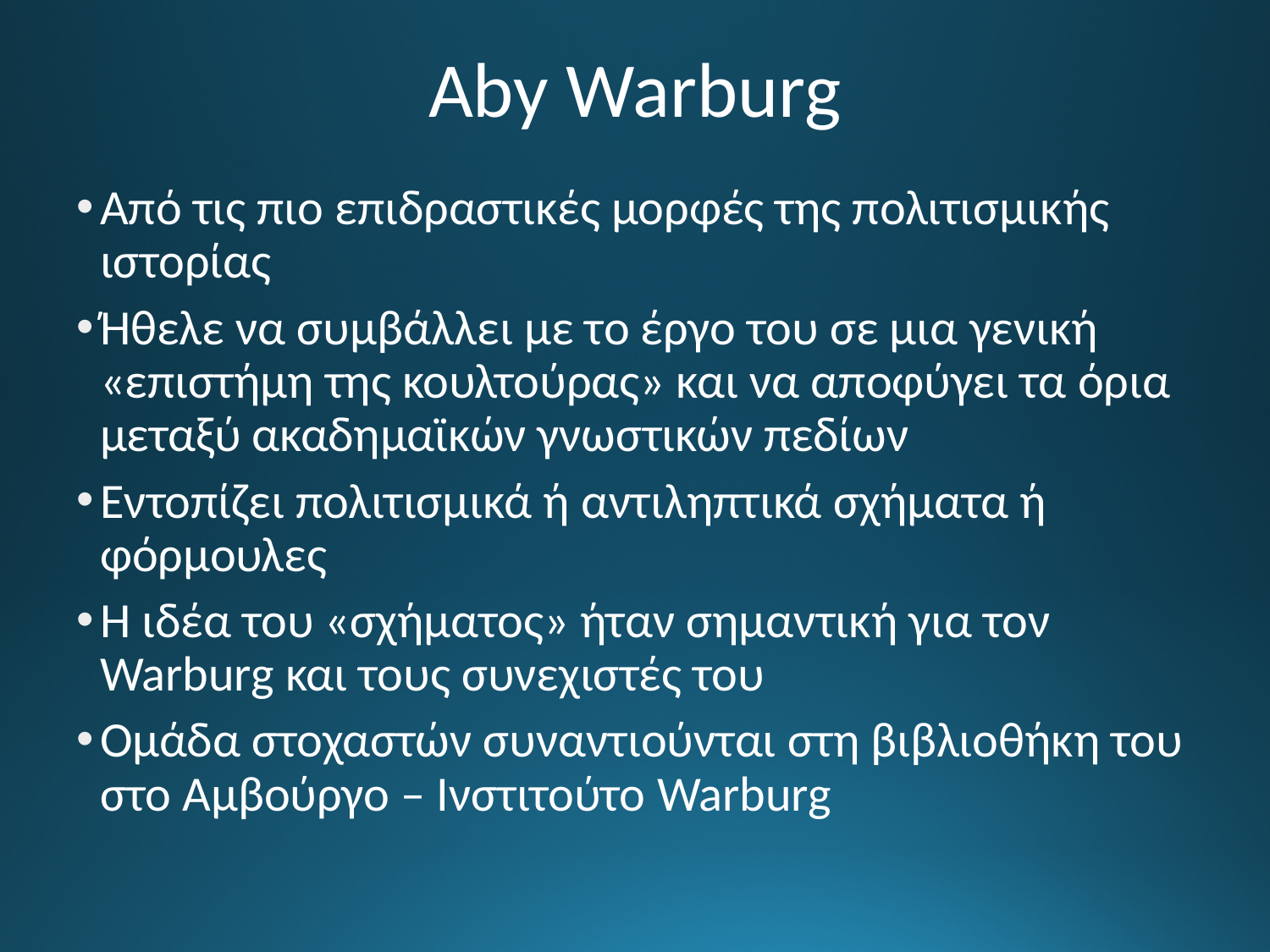

# Aby Warburg
Από τις πιο επιδραστικές μορφές της πολιτισμικής ιστορίας
Ήθελε να συμβάλλει με το έργο του σε μια γενική «επιστήμη της κουλτούρας» και να αποφύγει τα όρια μεταξύ ακαδημαϊκών γνωστικών πεδίων
Εντοπίζει πολιτισμικά ή αντιληπτικά σχήματα ή φόρμουλες
Η ιδέα του «σχήματος» ήταν σημαντική για τον Warburg και τους συνεχιστές του
Ομάδα στοχαστών συναντιούνται στη βιβλιοθήκη του στο Αμβούργο – Ινστιτούτο Warburg